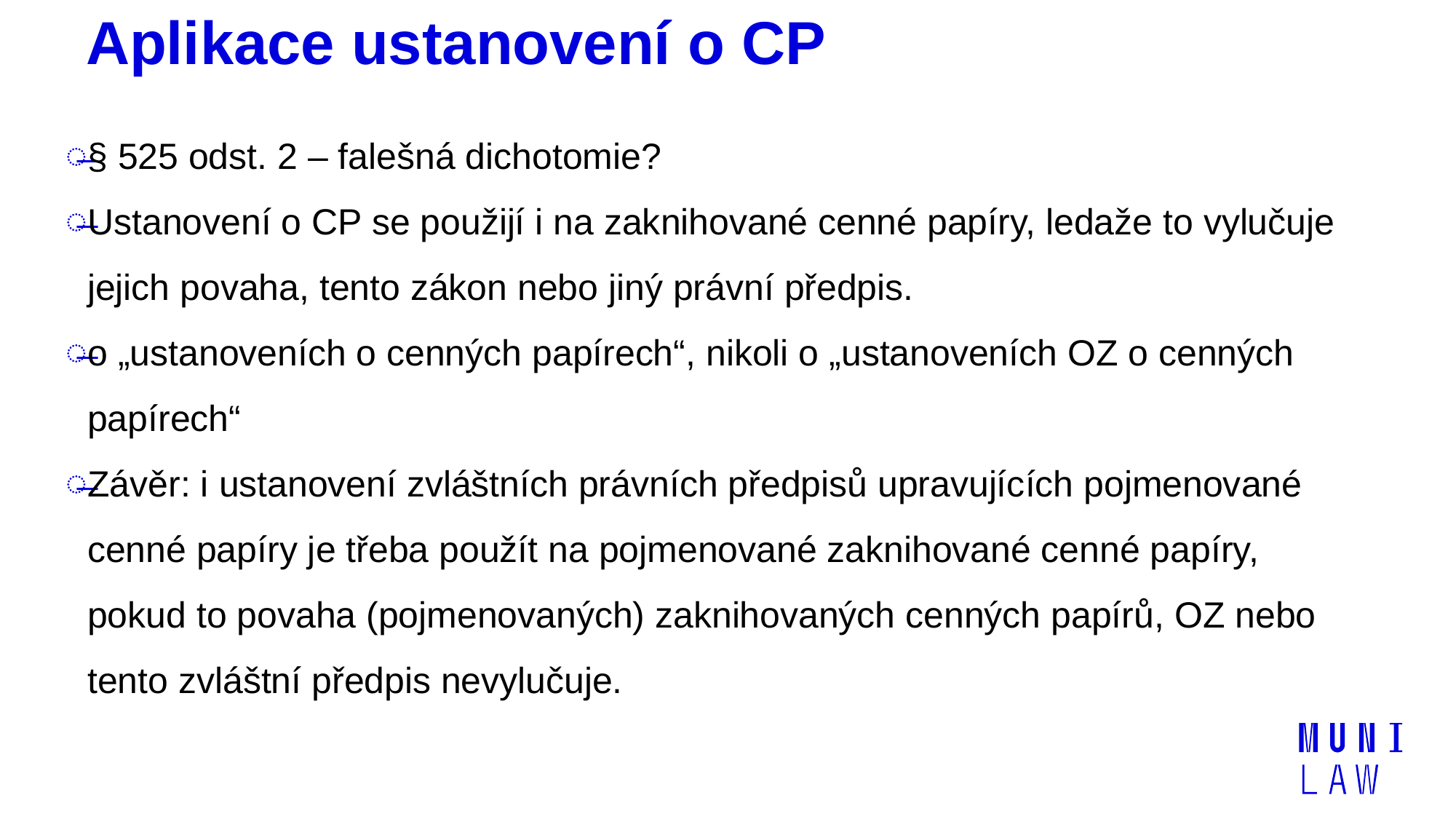

# Aplikace ustanovení o CP
§ 525 odst. 2 – falešná dichotomie?
Ustanovení o CP se použijí i na zaknihované cenné papíry, ledaže to vylučuje jejich povaha, tento zákon nebo jiný právní předpis.
o „ustanoveních o cenných papírech“, nikoli o „ustanoveních OZ o cenných papírech“
Závěr: i ustanovení zvláštních právních předpisů upravujících pojmenované cenné papíry je třeba použít na pojmenované zaknihované cenné papíry, pokud to povaha (pojmenovaných) zaknihovaných cenných papírů, OZ nebo tento zvláštní předpis nevylučuje.